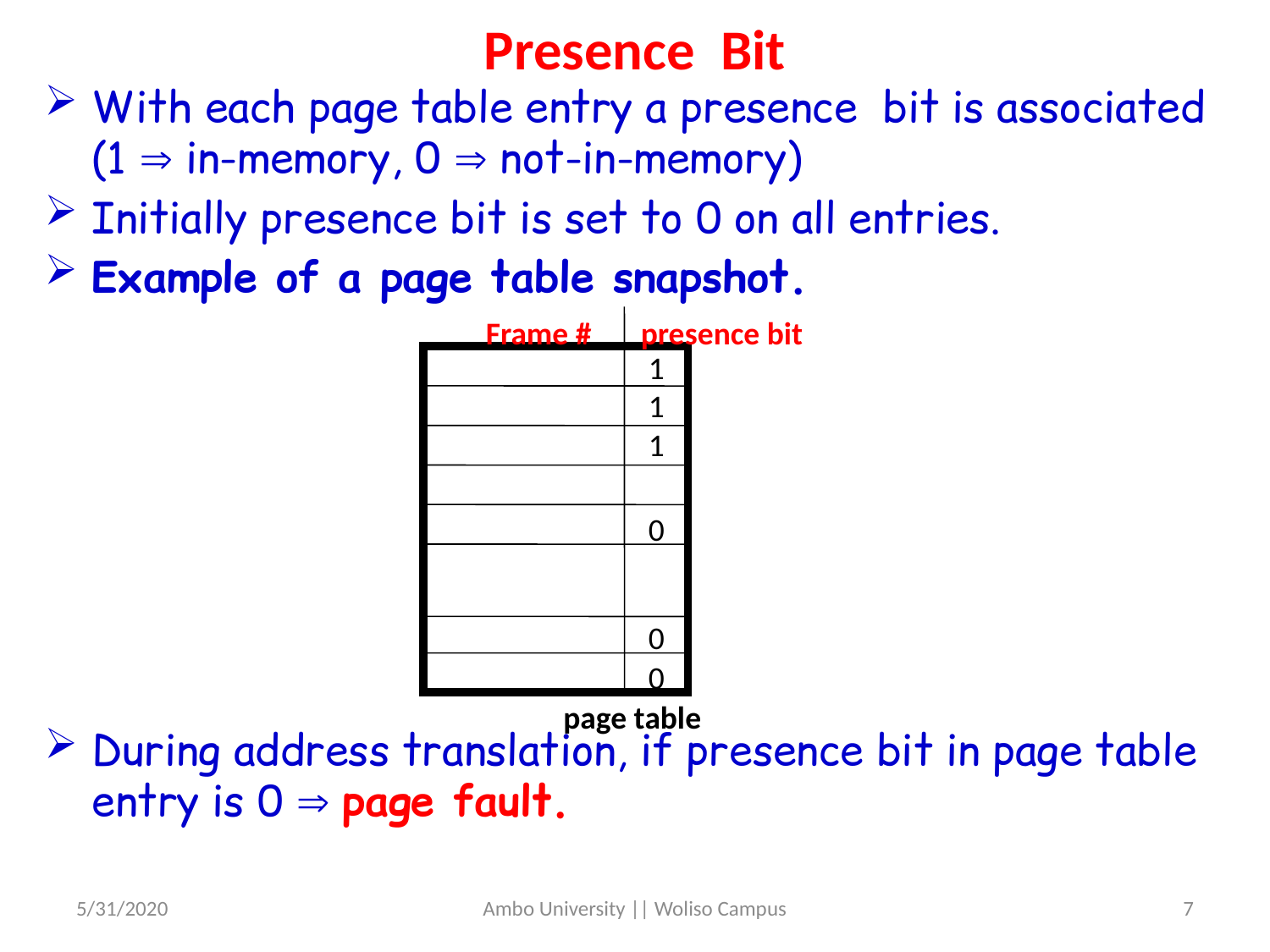

# Presence  Bit
With each page table entry a presence  bit is associated
(1 ⇒ in-memory, 0 ⇒ not-in-memory)
Initially presence bit is set to 0 on all entries.
Example of a page table snapshot.

During address translation, if presence bit in page table entry is 0 ⇒ page fault.
Frame #

presence bit

page table
1

1
1
0
0
0
1
5/31/2020
Ambo University || Woliso Campus
7